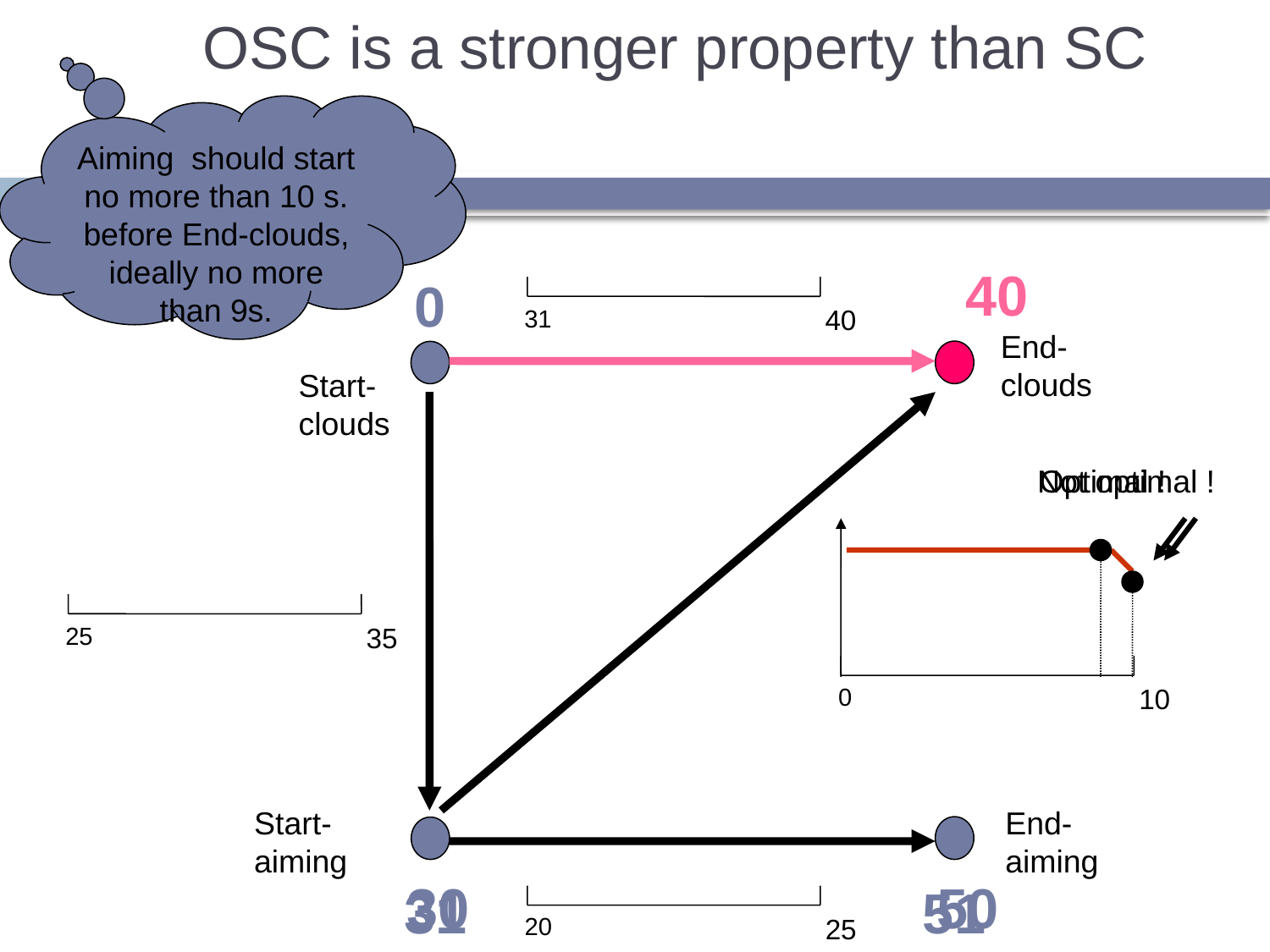

# OSC is a stronger property than SC
Aiming  should start no more than 10 s. before End-clouds, ideally no more than 9s.
40
0

40
31
End-
clouds

Start-
clouds

Not optimal !

Optimal !

35
25

10
0
Start-
aiming
End-
aiming

30
50
31
51

20

25